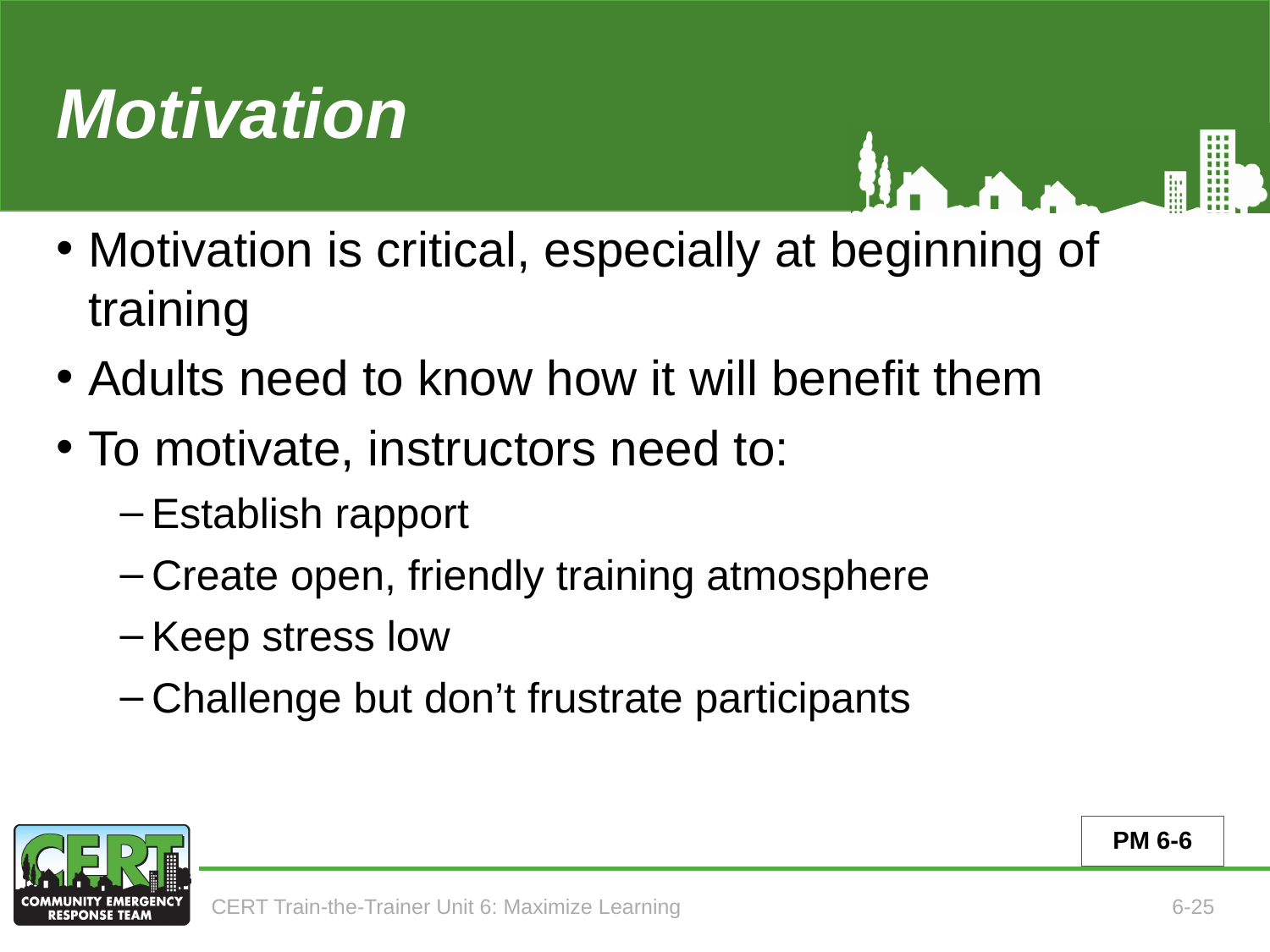

# Motivation
Motivation is critical, especially at beginning of training
Adults need to know how it will benefit them
To motivate, instructors need to:
Establish rapport
Create open, friendly training atmosphere
Keep stress low
Challenge but don’t frustrate participants
PM 6-6
CERT Train-the-Trainer Unit 6: Maximize Learning
6-25